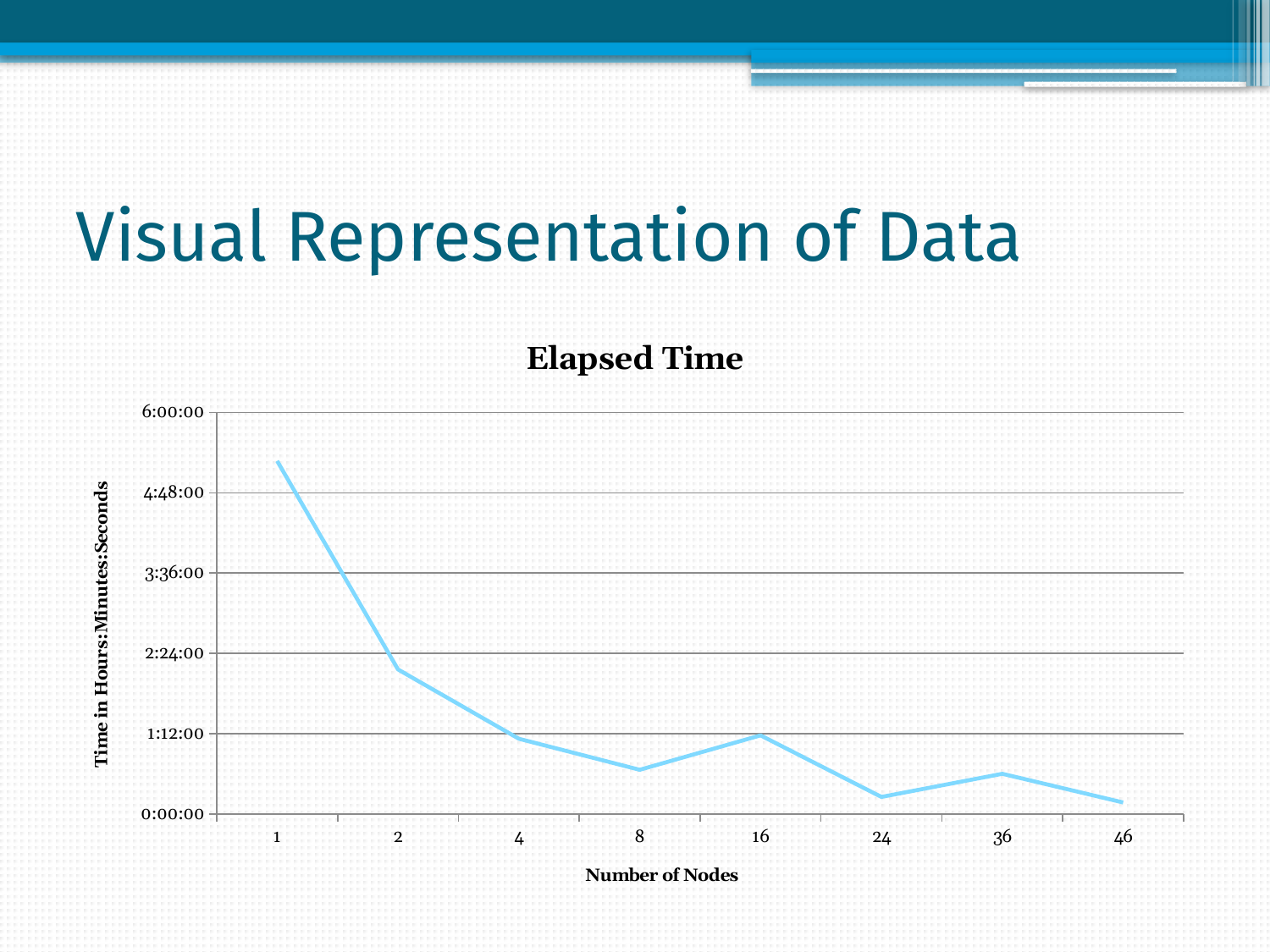

# Visual Representation of Data

### Chart: Elapsed Time

| Category | Ellaped Time |
|---|---|
| 1.0 | 0.219780092592593 |
| 2.0 | 0.0899537037037037 |
| 4.0 | 0.0467939814814815 |
| 8.0 | 0.0274768518518519 |
| 16.0 | 0.048912037037037 |
| 24.0 | 0.0106018518518519 |
| 36.0 | 0.025 |
| 46.0 | 0.00715277777777778 |